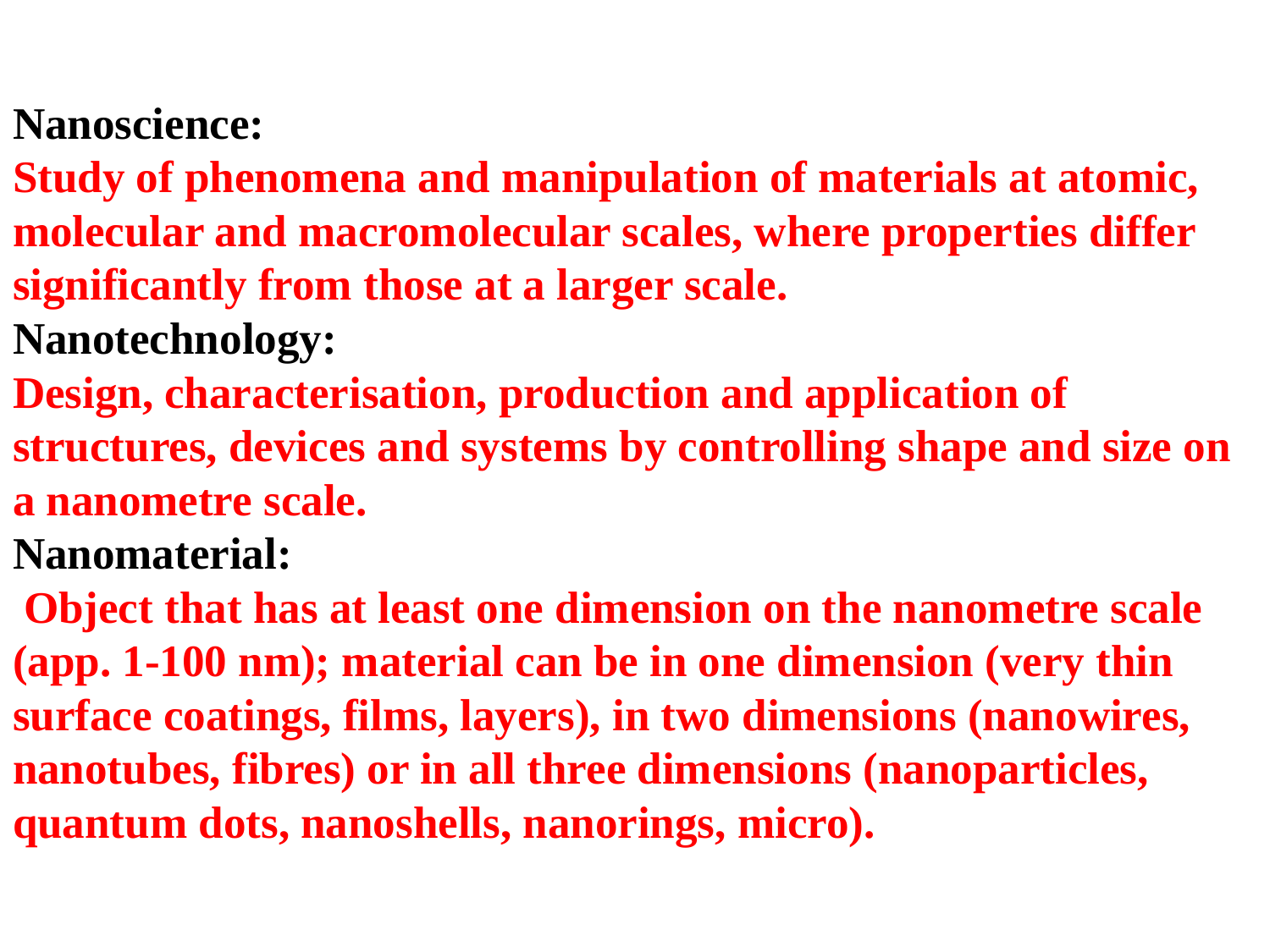

# Nanoscience: Study of phenomena and manipulation of materials at atomic, molecular and macromolecular scales, where properties differ significantly from those at a larger scale. Nanotechnology: Design, characterisation, production and application of structures, devices and systems by controlling shape and size on a nanometre scale. Nanomaterial: Object that has at least one dimension on the nanometre scale (app. 1-100 nm); material can be in one dimension (very thin surface coatings, films, layers), in two dimensions (nanowires, nanotubes, fibres) or in all three dimensions (nanoparticles, quantum dots, nanoshells, nanorings, micro).